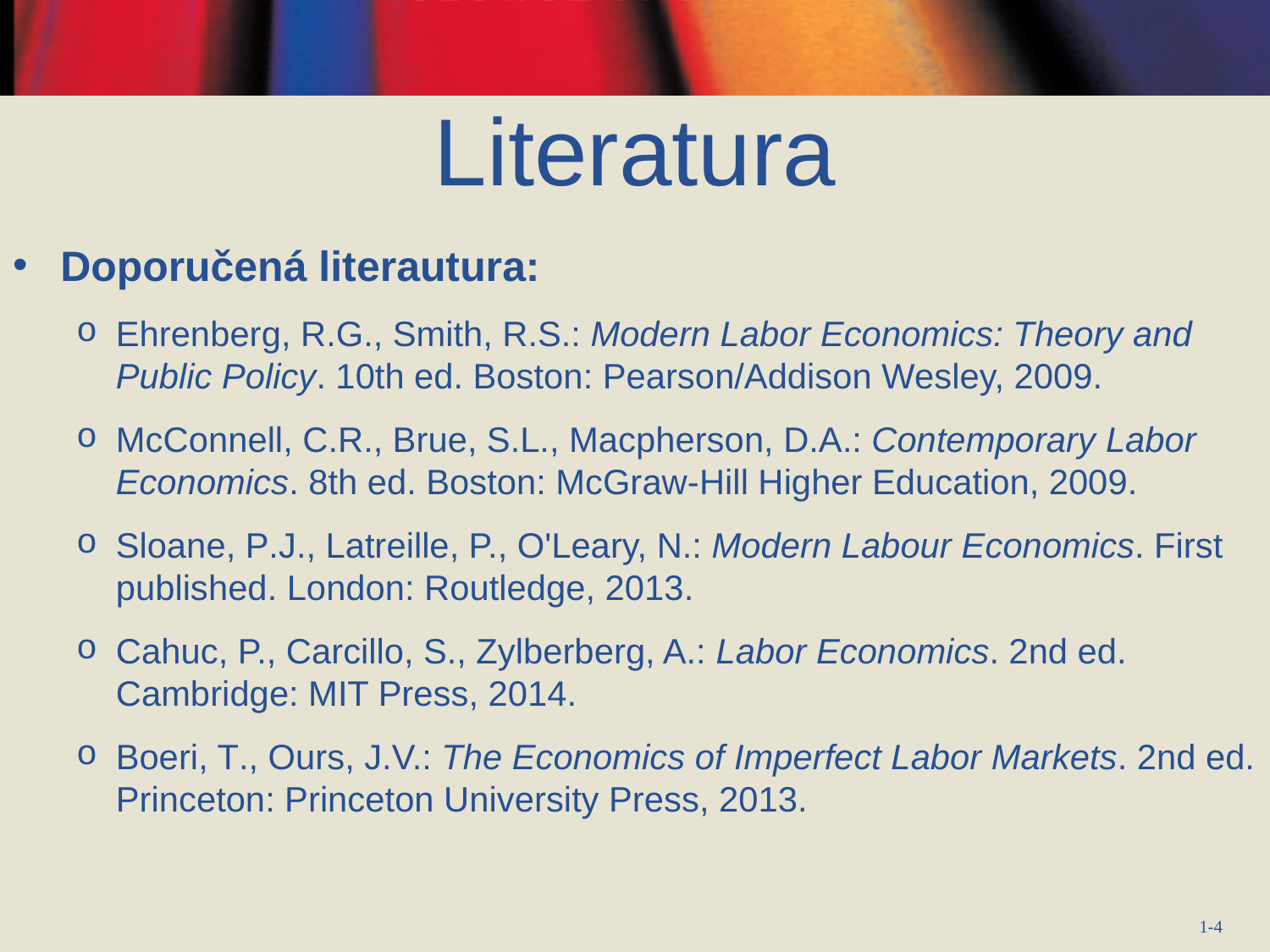

# Literatura
Doporučená literautura:
Ehrenberg, R.G., Smith, R.S.: Modern Labor Economics: Theory and Public Policy. 10th ed. Boston: Pearson/Addison Wesley, 2009.
McConnell, C.R., Brue, S.L., Macpherson, D.A.: Contemporary Labor Economics. 8th ed. Boston: McGraw-Hill Higher Education, 2009.
Sloane, P.J., Latreille, P., O'Leary, N.: Modern Labour Economics. First published. London: Routledge, 2013.
Cahuc, P., Carcillo, S., Zylberberg, A.: Labor Economics. 2nd ed. Cambridge: MIT Press, 2014.
Boeri, T., Ours, J.V.: The Economics of Imperfect Labor Markets. 2nd ed. Princeton: Princeton University Press, 2013.